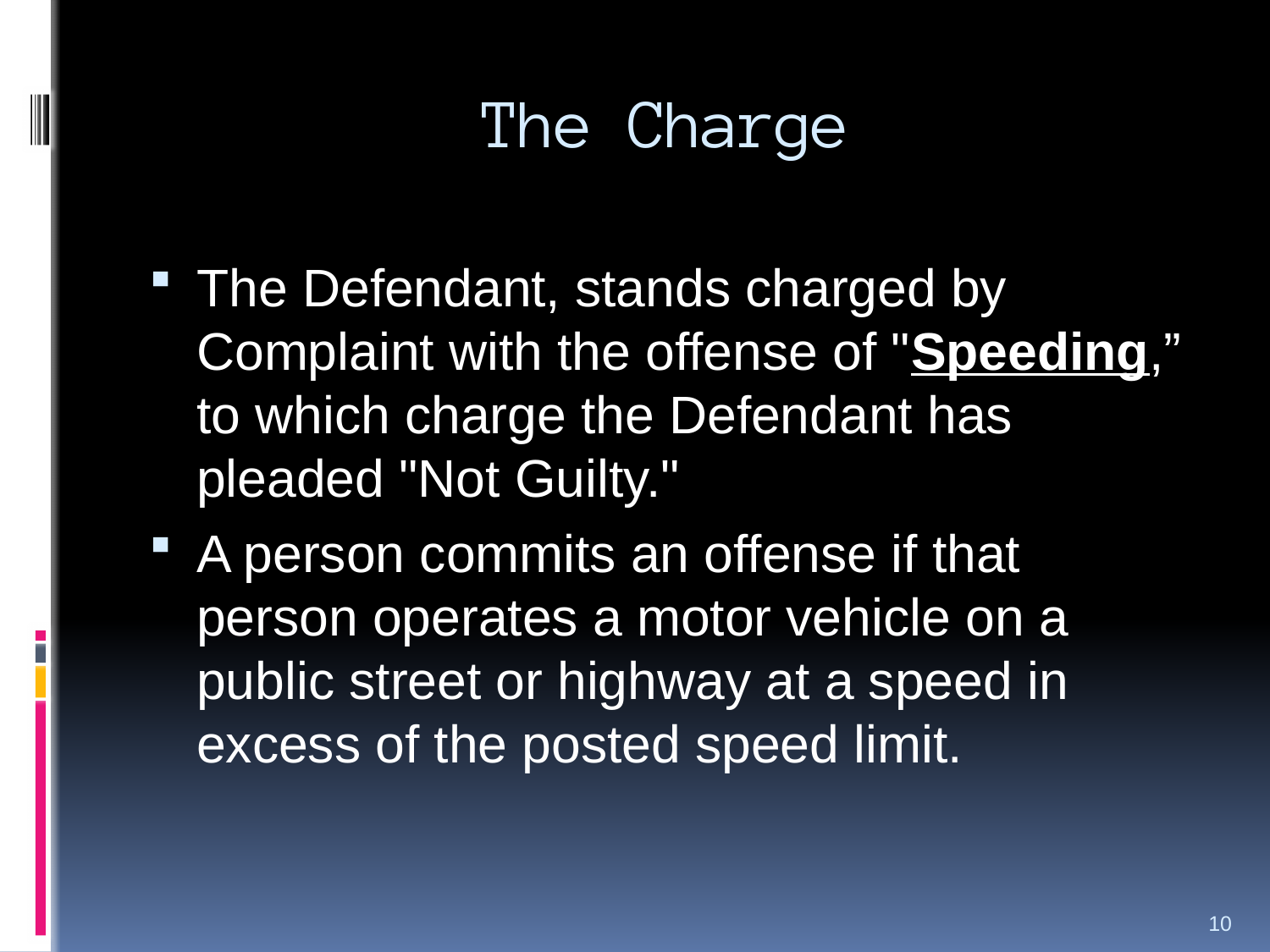

# The Charge
The Defendant, stands charged by Complaint with the offense of "Speeding,” to which charge the Defendant has pleaded "Not Guilty."
A person commits an offense if that person operates a motor vehicle on a public street or highway at a speed in excess of the posted speed limit.

10